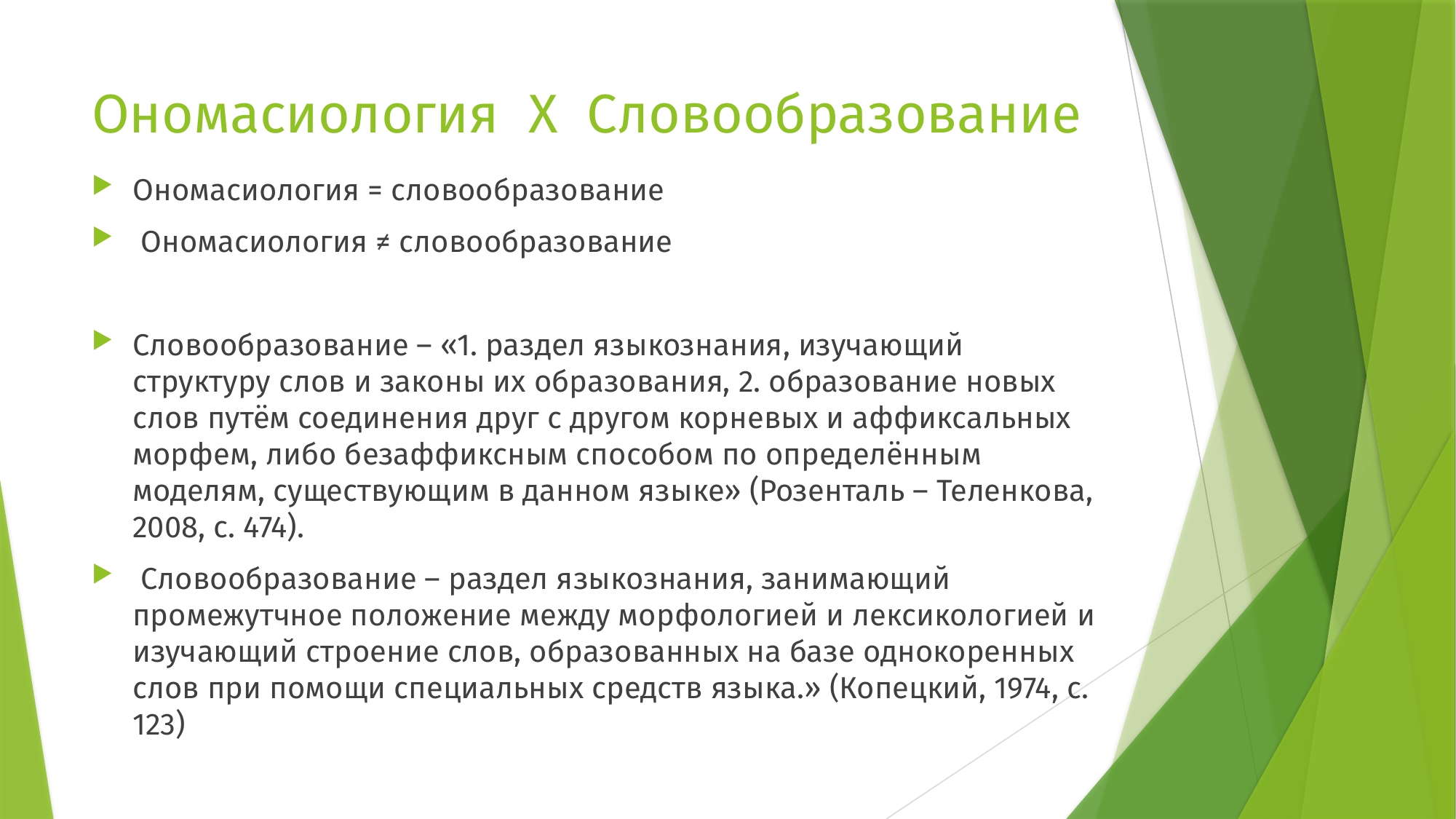

# Ономасиология  Х  Словообразование
Ономасиология = словообразование
 Ономасиология ≠ словообразование

Словообразование – «1. раздел языкознания, изучающий структуру слов и законы их образования, 2. образование новых слов путём соединения друг с другом корневых и аффиксальных морфем, либо безаффиксным способом по определённым моделям, существующим в данном языке» (Розенталь – Теленкова, 2008, с. 474).
 Словообразование – раздел языкознания, занимающий промежутчное положение между морфологией и лексикологией и изучающий строение слов, образованных на базе однокоренных слов при помощи специальных средств языка.» (Копецкий, 1974, с. 123)